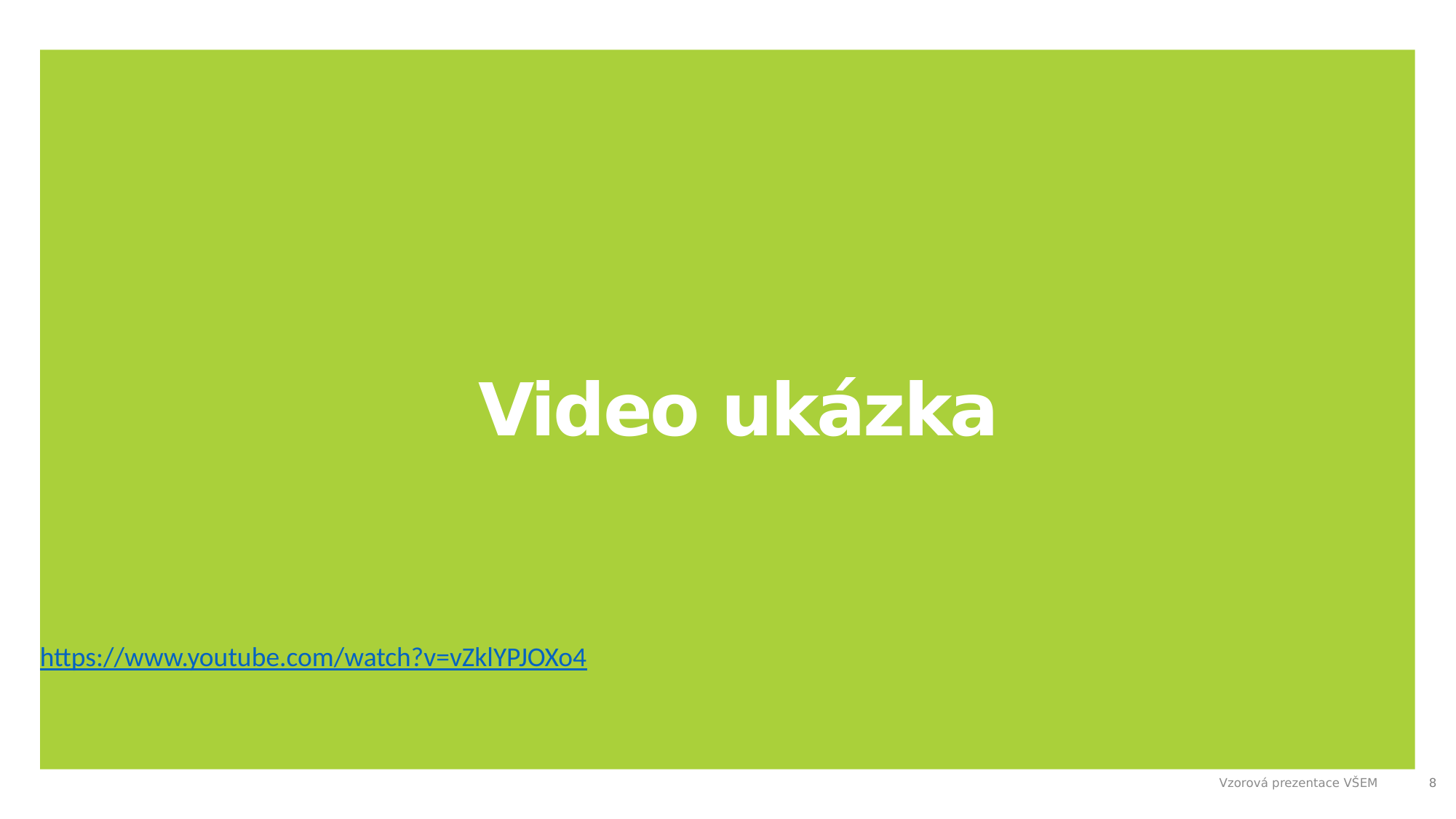

https://www.youtube.com/watch?v=vZklYPJOXo4

Video ukázka
Vzorová prezentace VŠEM
8